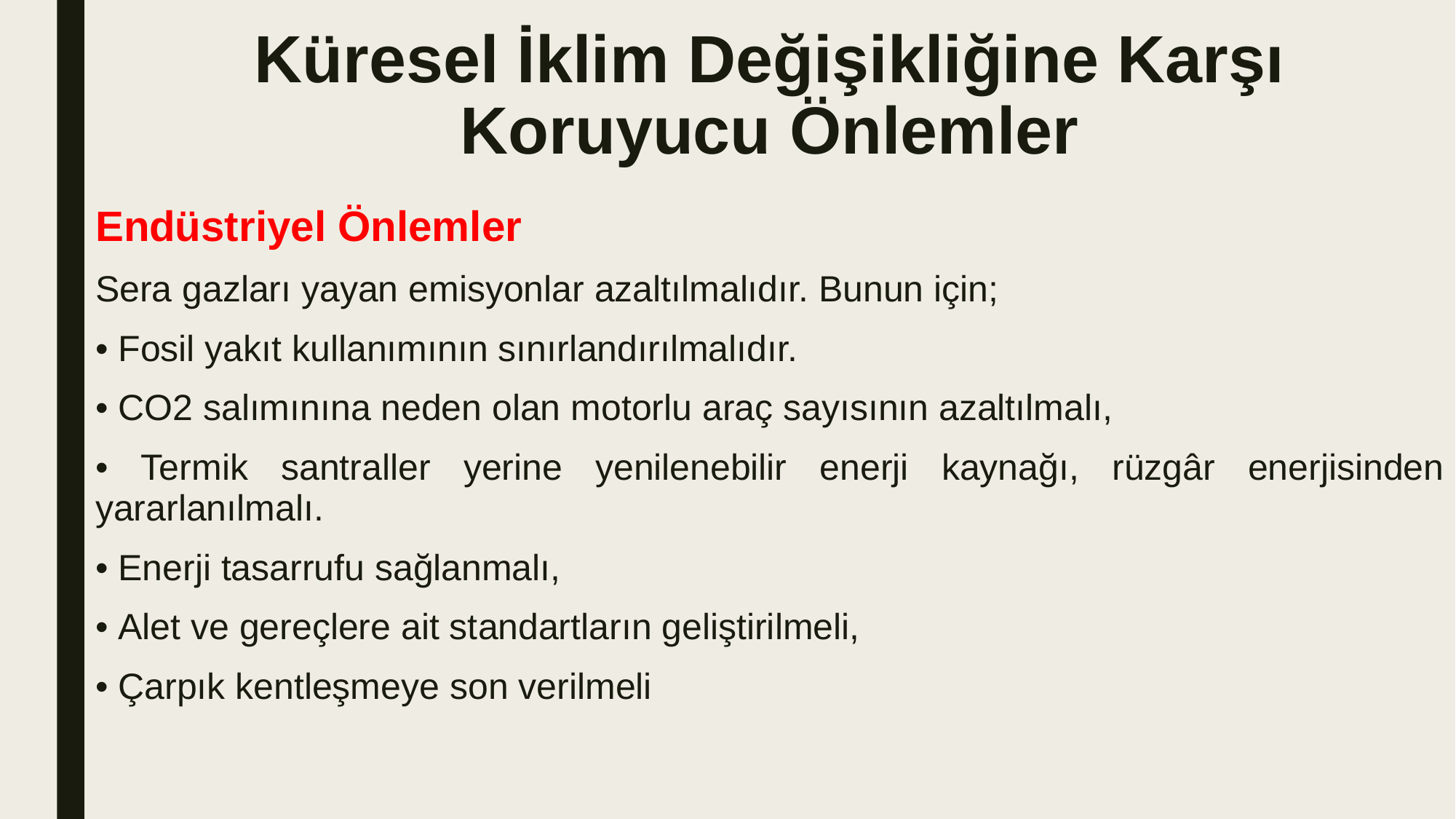

# Küresel İklim Değişikliğine Karşı Koruyucu Önlemler
Endüstriyel Önlemler
Sera gazları yayan emisyonlar azaltılmalıdır. Bunun için;
• Fosil yakıt kullanımının sınırlandırılmalıdır.
• CO2 salımınına neden olan motorlu araç sayısının azaltılmalı,
• Termik santraller yerine yenilenebilir enerji kaynağı, rüzgâr enerjisinden yararlanılmalı.
• Enerji tasarrufu sağlanmalı,
• Alet ve gereçlere ait standartların geliştirilmeli,
• Çarpık kentleşmeye son verilmeli